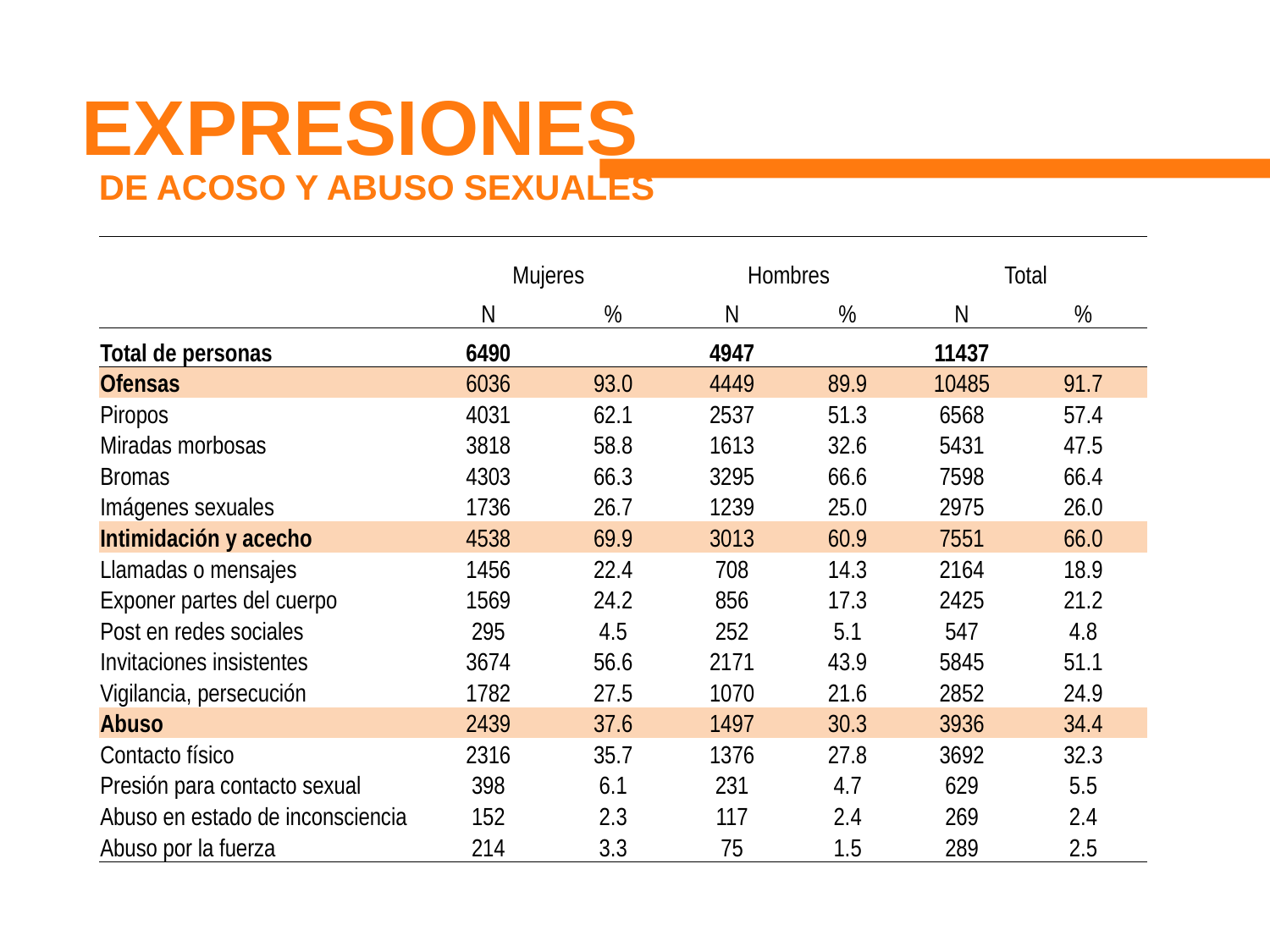

# Sample 7
Expresiones
De acoso y abuso sexuales

|  | Mujeres |  | Hombres |  | Total |  |
| --- | --- | --- | --- | --- | --- | --- |
|  | N | % | N | % | N | % |
| Total de personas | 6490 |  | 4947 |  | 11437 |  |
| Ofensas | 6036 | 93.0 | 4449 | 89.9 | 10485 | 91.7 |
| Piropos | 4031 | 62.1 | 2537 | 51.3 | 6568 | 57.4 |
| Miradas morbosas | 3818 | 58.8 | 1613 | 32.6 | 5431 | 47.5 |
| Bromas | 4303 | 66.3 | 3295 | 66.6 | 7598 | 66.4 |
| Imágenes sexuales | 1736 | 26.7 | 1239 | 25.0 | 2975 | 26.0 |
| Intimidación y acecho | 4538 | 69.9 | 3013 | 60.9 | 7551 | 66.0 |
| Llamadas o mensajes | 1456 | 22.4 | 708 | 14.3 | 2164 | 18.9 |
| Exponer partes del cuerpo | 1569 | 24.2 | 856 | 17.3 | 2425 | 21.2 |
| Post en redes sociales | 295 | 4.5 | 252 | 5.1 | 547 | 4.8 |
| Invitaciones insistentes | 3674 | 56.6 | 2171 | 43.9 | 5845 | 51.1 |
| Vigilancia, persecución | 1782 | 27.5 | 1070 | 21.6 | 2852 | 24.9 |
| Abuso | 2439 | 37.6 | 1497 | 30.3 | 3936 | 34.4 |
| Contacto físico | 2316 | 35.7 | 1376 | 27.8 | 3692 | 32.3 |
| Presión para contacto sexual | 398 | 6.1 | 231 | 4.7 | 629 | 5.5 |
| Abuso en estado de inconsciencia | 152 | 2.3 | 117 | 2.4 | 269 | 2.4 |
| Abuso por la fuerza | 214 | 3.3 | 75 | 1.5 | 289 | 2.5 |